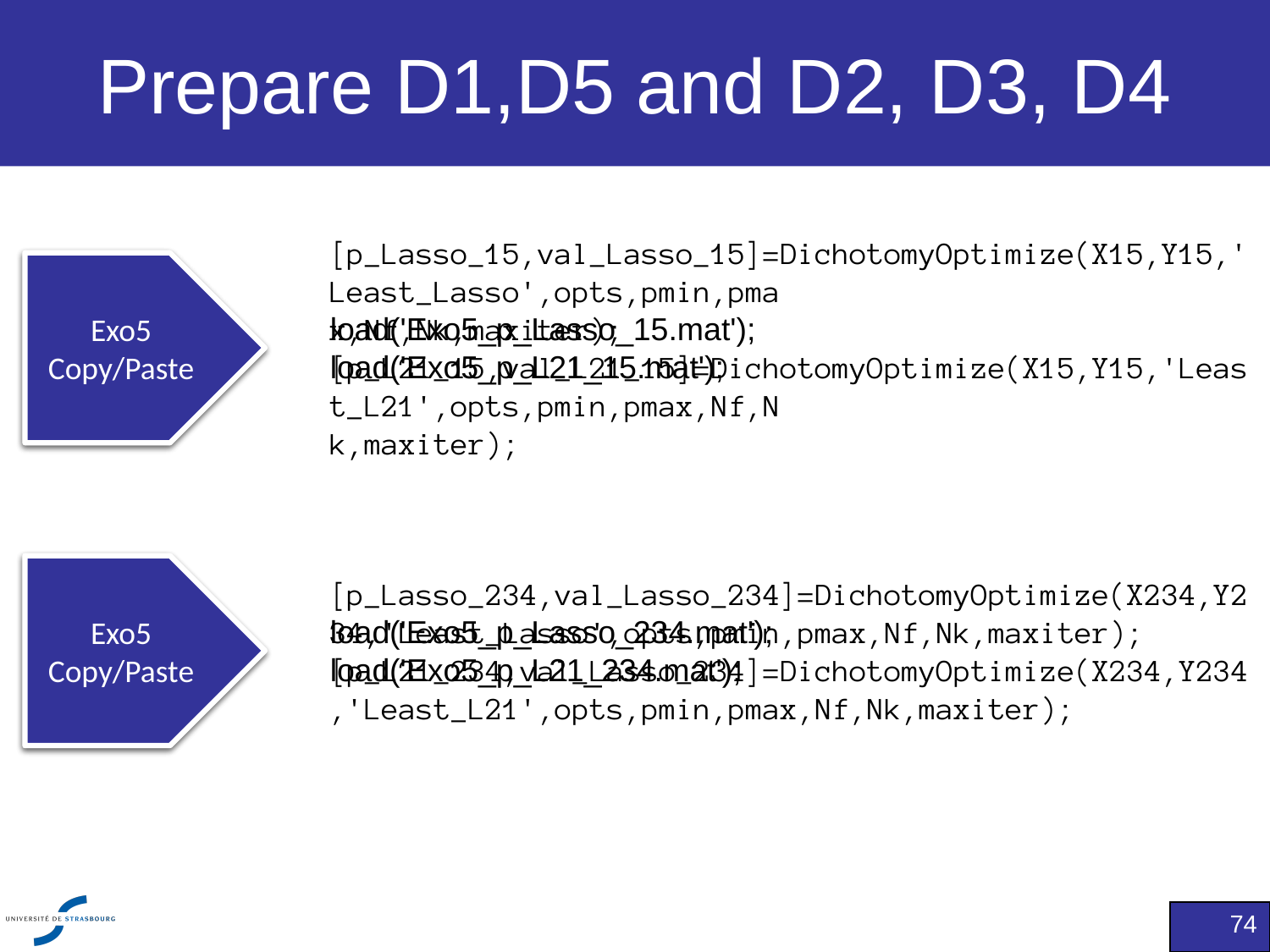

# Prepare D1,D5 and D2, D3, D4
[p_Lasso_15,val_Lasso_15]=DichotomyOptimize(X15,Y15,'Least_Lasso',opts,pmin,pma
x,Nf,Nk,maxiter);
[p_L21_15,val_L21_15]=DichotomyOptimize(X15,Y15,'Least_L21',opts,pmin,pmax,Nf,N
k,maxiter);
Exo5
Do not execute
Exo5
Copy/Paste
load('Exo5_p_Lasso_15.mat');
load('Exo5_p_L21_15.mat');
Exo5
Do not execute
Exo5
Copy/Paste
[p_Lasso_234,val_Lasso_234]=DichotomyOptimize(X234,Y234,'Least_Lasso',opts,pmin,pmax,Nf,Nk,maxiter);
[p_L21_234,val_Lasso_234]=DichotomyOptimize(X234,Y234,'Least_L21',opts,pmin,pmax,Nf,Nk,maxiter);
load('Exo5_p_Lasso_234.mat');
load('Exo5_p_L21_234.mat');
74